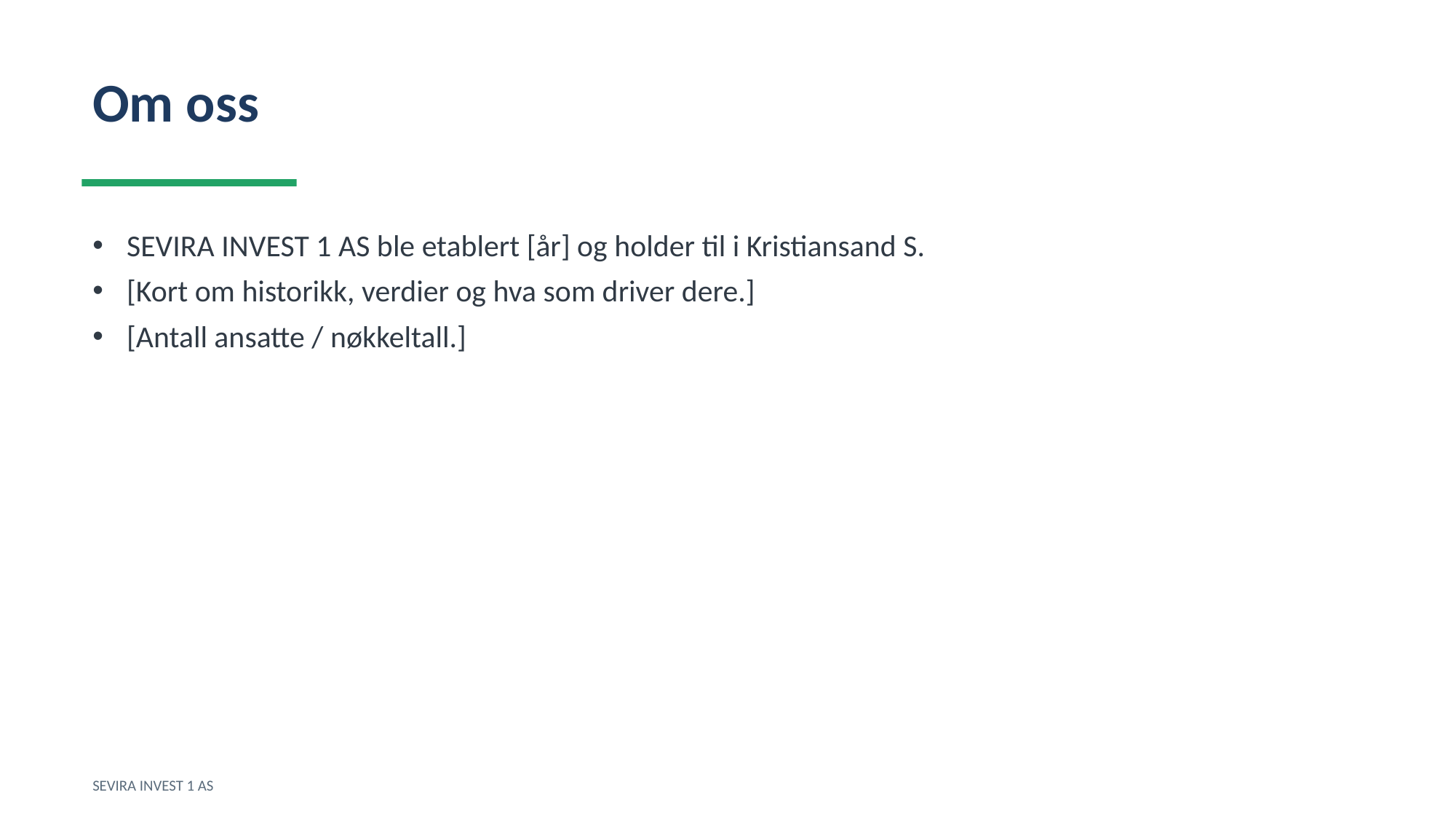

Om oss

SEVIRA INVEST 1 AS ble etablert [år] og holder til i Kristiansand S.
[Kort om historikk, verdier og hva som driver dere.]
[Antall ansatte / nøkkeltall.]
SEVIRA INVEST 1 AS